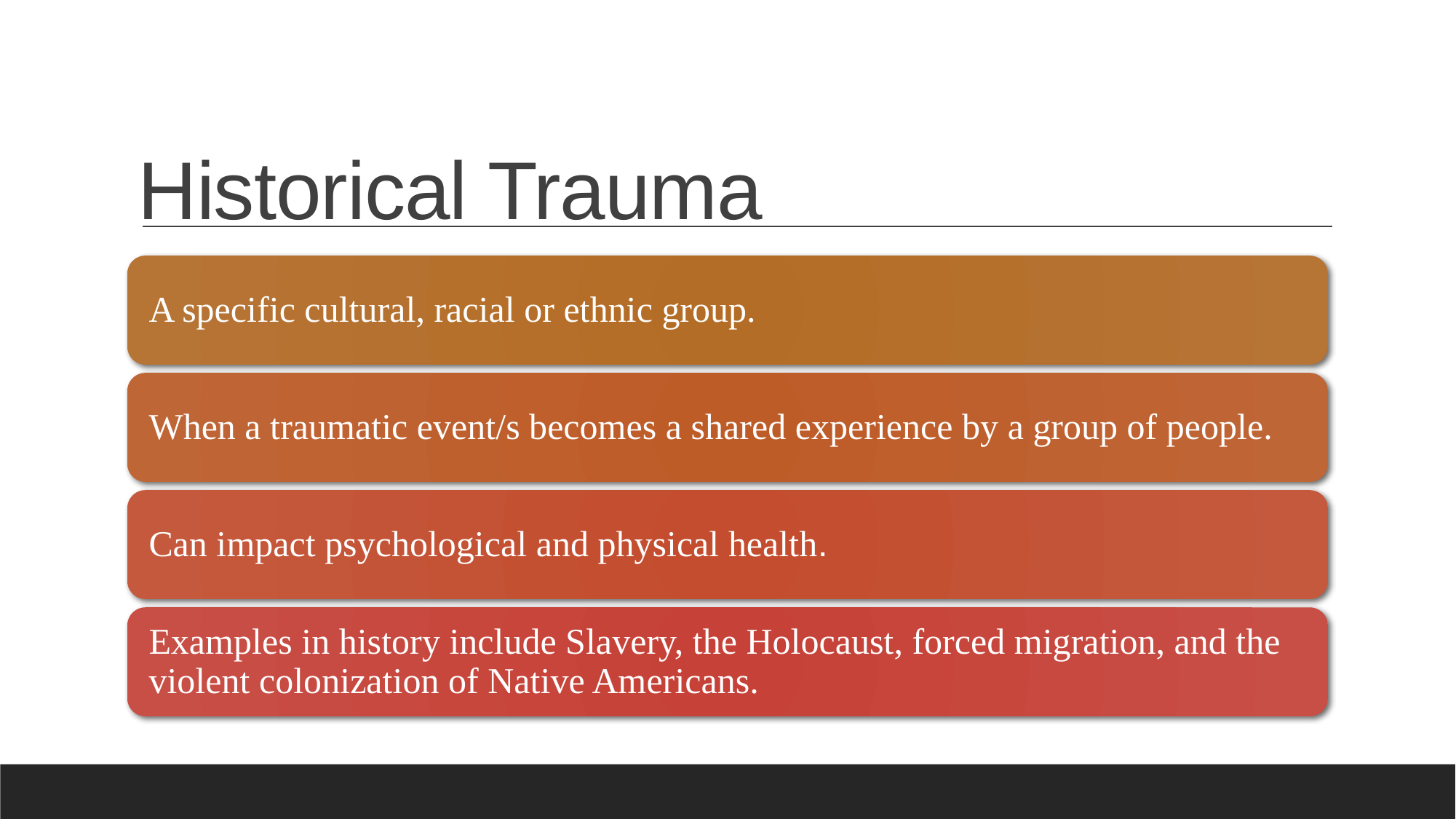

# Historical Trauma
A specific cultural, racial or ethnic group.
When a traumatic event/s becomes a shared experience by a group of people.
Can impact psychological and physical health.
Examples in history include Slavery, the Holocaust, forced migration, and the violent colonization of Native Americans.